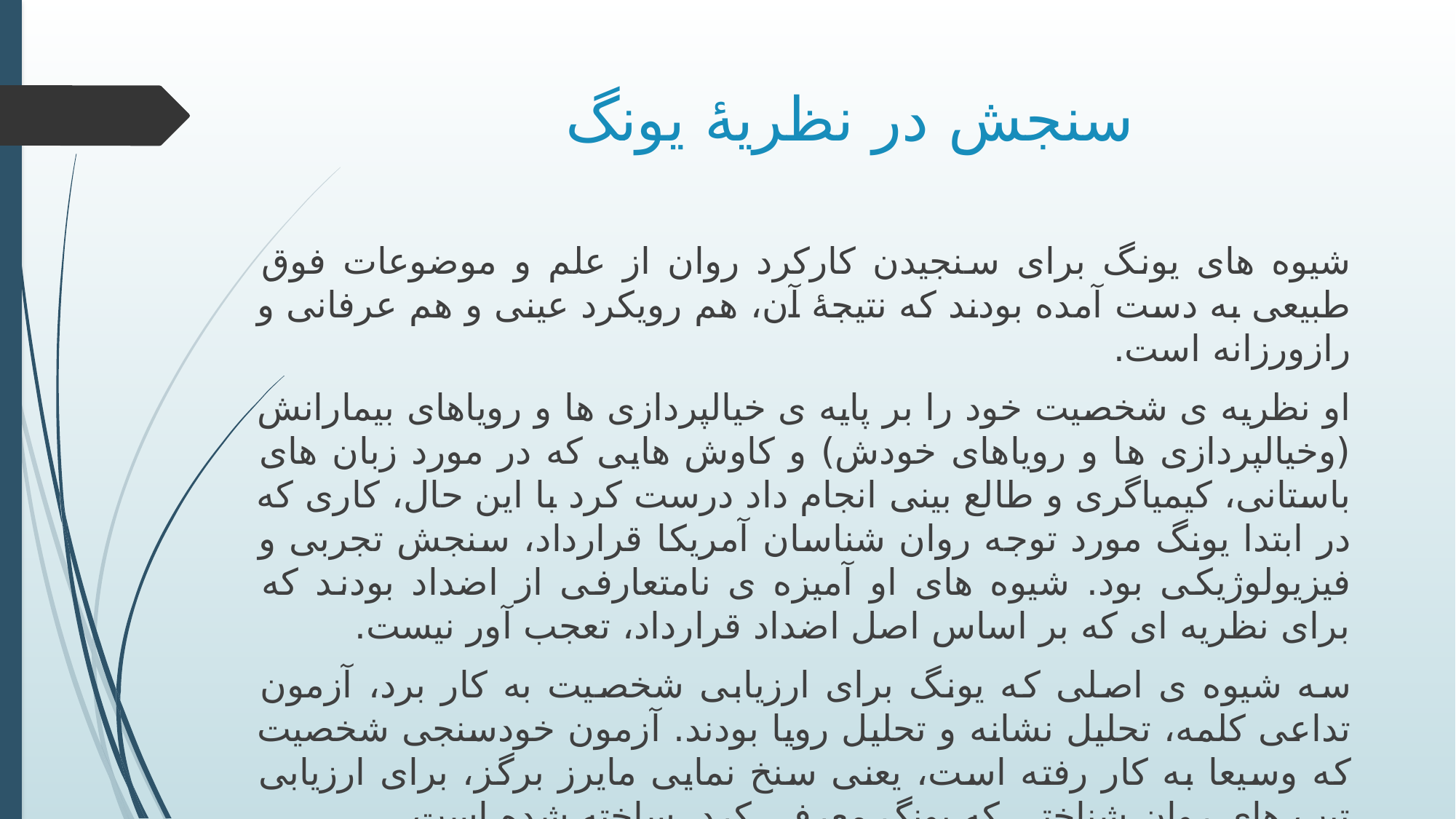

# سنجش در نظریۀ یونگ
شیوه های یونگ برای سنجیدن کارکرد روان از علم و موضوعات فوق طبیعی به دست آمده بودند که نتیجۀ آن، هم رویکرد عینی و هم عرفانی و رازورزانه است.
او نظریه ی شخصیت خود را بر پایه ی خیالپردازی ها و رویاهای بیمارانش (وخیالپردازی ها و رویاهای خودش) و کاوش هایی که در مورد زبان های باستانی، کیمیاگری و طالع بینی انجام داد درست کرد با این حال، کاری که در ابتدا یونگ مورد توجه روان شناسان آمریکا قرارداد، سنجش تجربی و فیزیولوژیکی بود. شیوه های او آمیزه ی نامتعارفی از اضداد بودند که برای نظریه ای که بر اساس اصل اضداد قرارداد، تعجب آور نیست.
سه شیوه ی اصلی که یونگ برای ارزیابی شخصیت به کار برد، آزمون تداعی کلمه، تحلیل نشانه و تحلیل رویا بودند. آزمون خودسنجی شخصیت که وسیعا به کار رفته است، یعنی سنخ نمایی مایرز برگز، برای ارزیابی تیپ های روان شناختی که یونگ معرفی کرد، ساخته شده است.